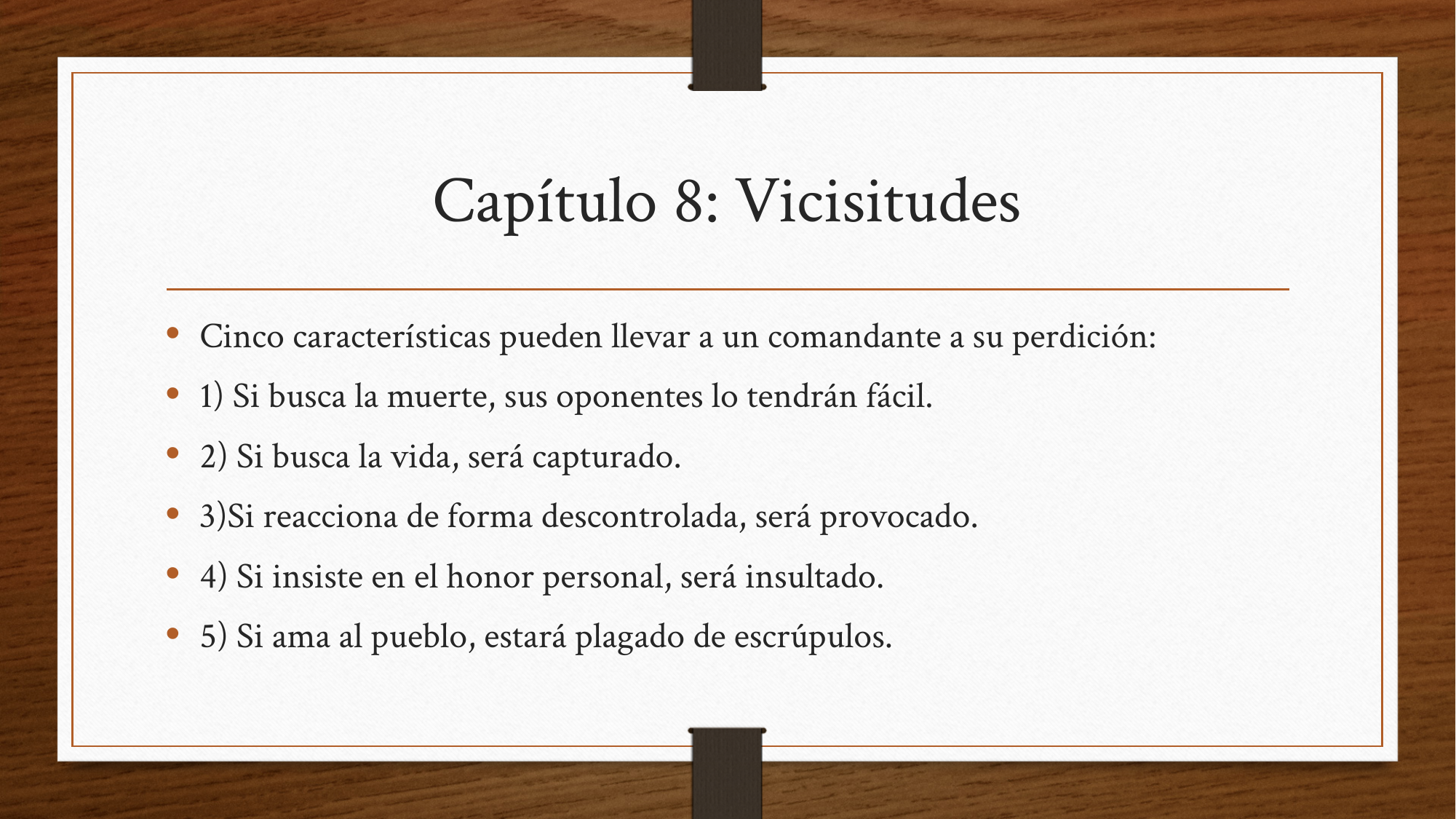

# Capítulo 8: Vicisitudes
Cinco características pueden llevar a un comandante a su perdición:
1) Si busca la muerte, sus oponentes lo tendrán fácil.
2) Si busca la vida, será capturado.
3)Si reacciona de forma descontrolada, será provocado.
4) Si insiste en el honor personal, será insultado.
5) Si ama al pueblo, estará plagado de escrúpulos.